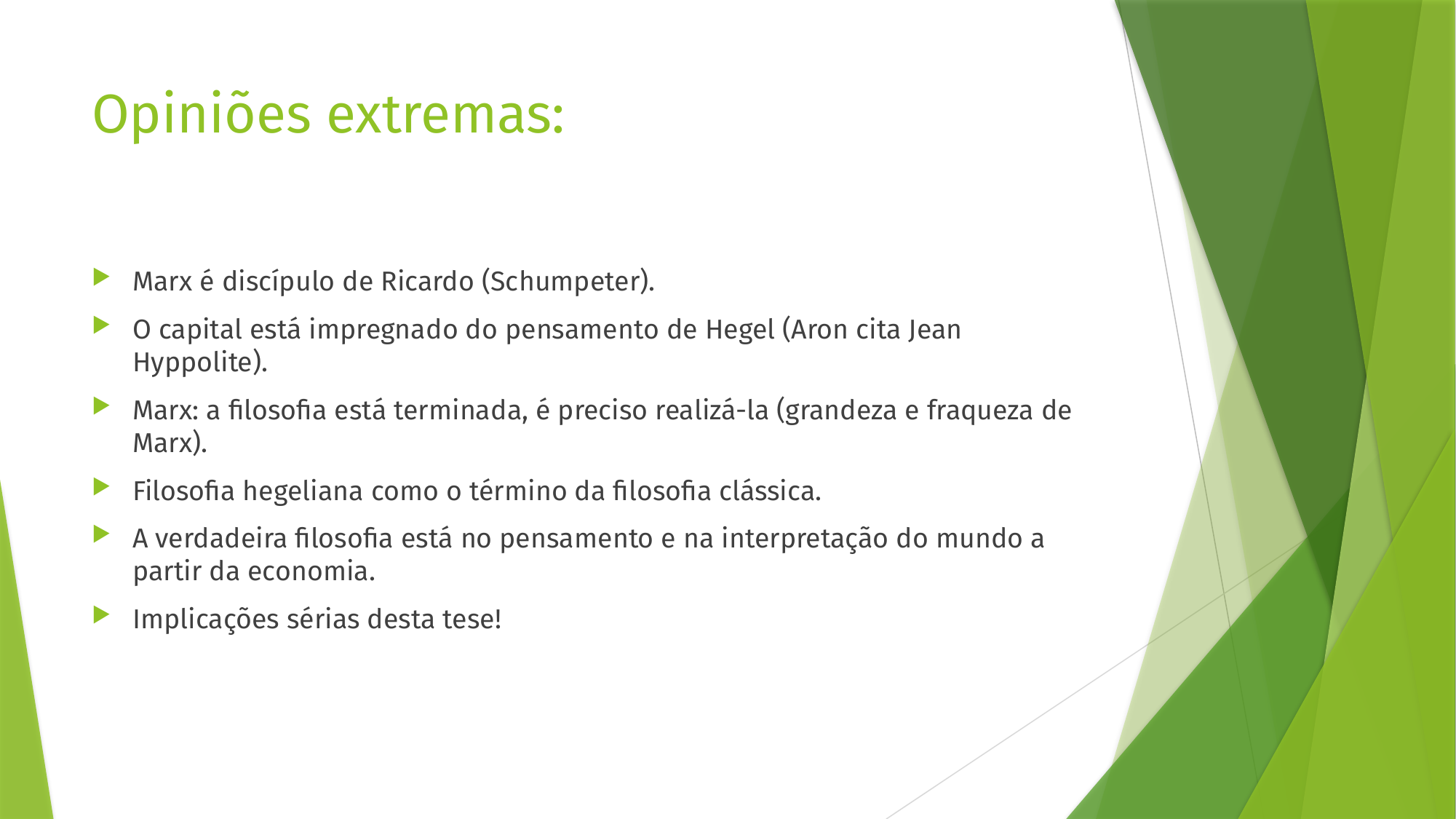

# Opiniões extremas:
Marx é discípulo de Ricardo (Schumpeter).
O capital está impregnado do pensamento de Hegel (Aron cita Jean Hyppolite).
Marx: a filosofia está terminada, é preciso realizá-la (grandeza e fraqueza de Marx).
Filosofia hegeliana como o término da filosofia clássica.
A verdadeira filosofia está no pensamento e na interpretação do mundo a partir da economia.
Implicações sérias desta tese!